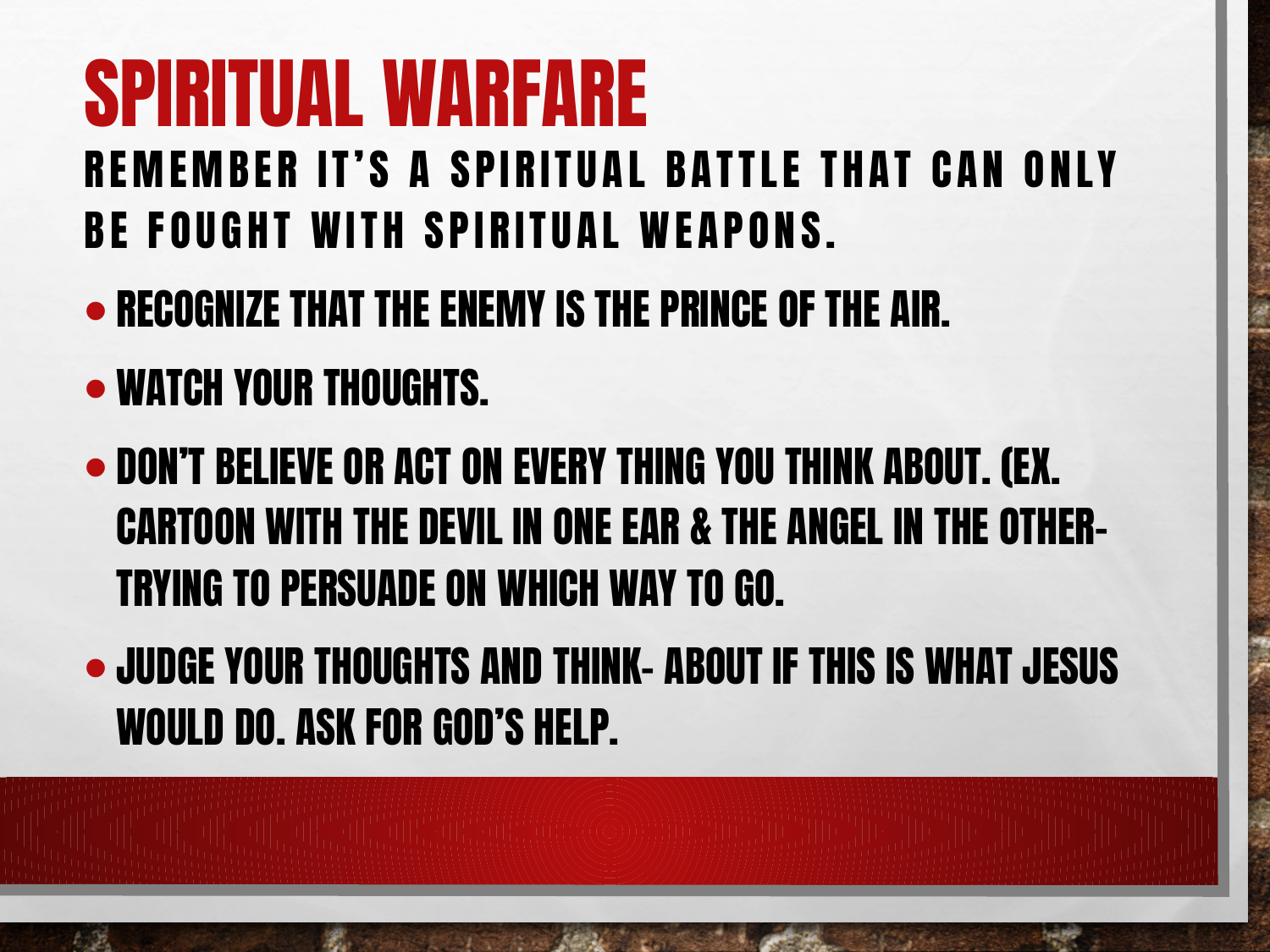

# Spiritual Warfare
Remember it’s a spiritual battle that can only be fought with spiritual weapons.
Recognize that the enemy is the prince of the air.
Watch your thoughts.
Don’t believe or act on every thing you think about. (ex. cartoon with the devil in one ear & the angel in the other-trying to persuade on which way to go.
Judge your thoughts and think- about if this is what Jesus would do. Ask for God’s help.